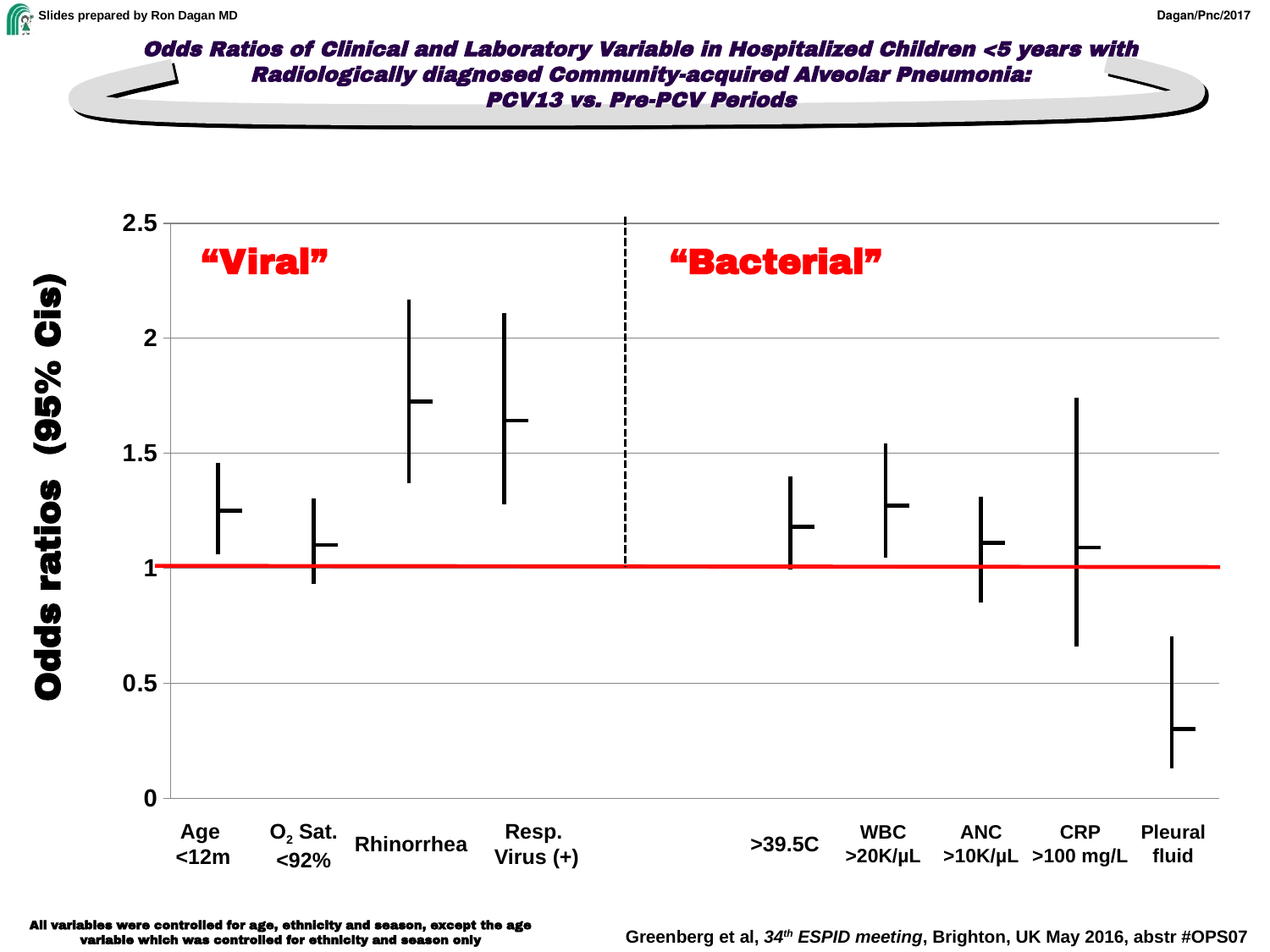

Odds Ratios of Clinical and Laboratory Variable in Hospitalized Children <5 years with Radiologically diagnosed Community-acquired Alveolar Pneumonia:
PCV13 vs. Pre-PCV Periods

[unsupported chart]

“Viral”
“Bacterial”
Odds ratios  (95% Cis)
Age
<12m
O2 Sat.
<92%
Resp.
Virus (+)
WBC
>20K/µL
ANC
>10K/µL
CRP
>100 mg/L
Pleural
fluid
Rhinorrhea
>39.5C
All variables were controlled for age, ethnicity and season, except the age variable which was controlled for ethnicity and season only
Greenberg et al, 34th ESPID meeting, Brighton, UK May 2016, abstr #OPS07